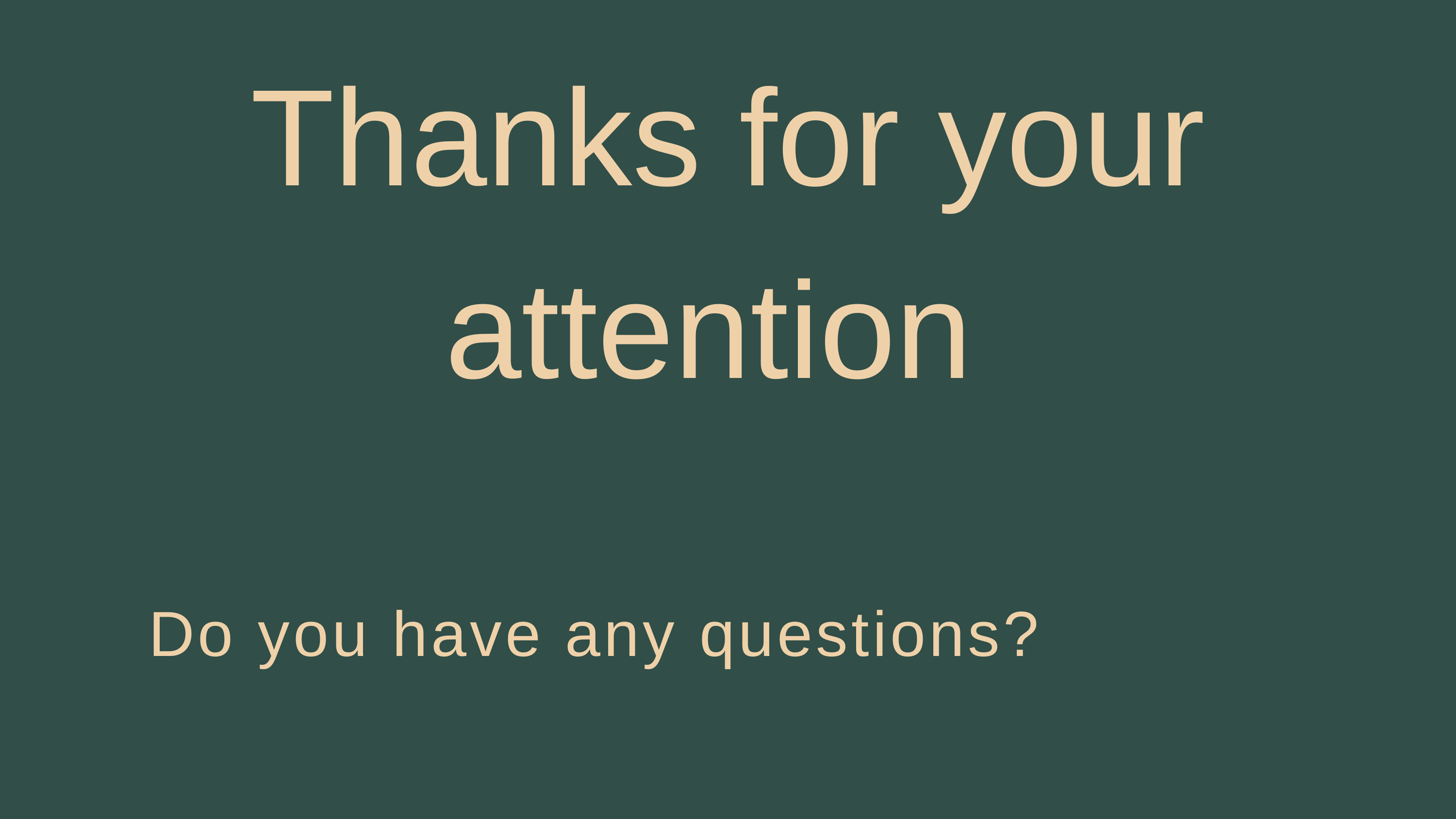

Thanks for your attention

Do you have any questions?